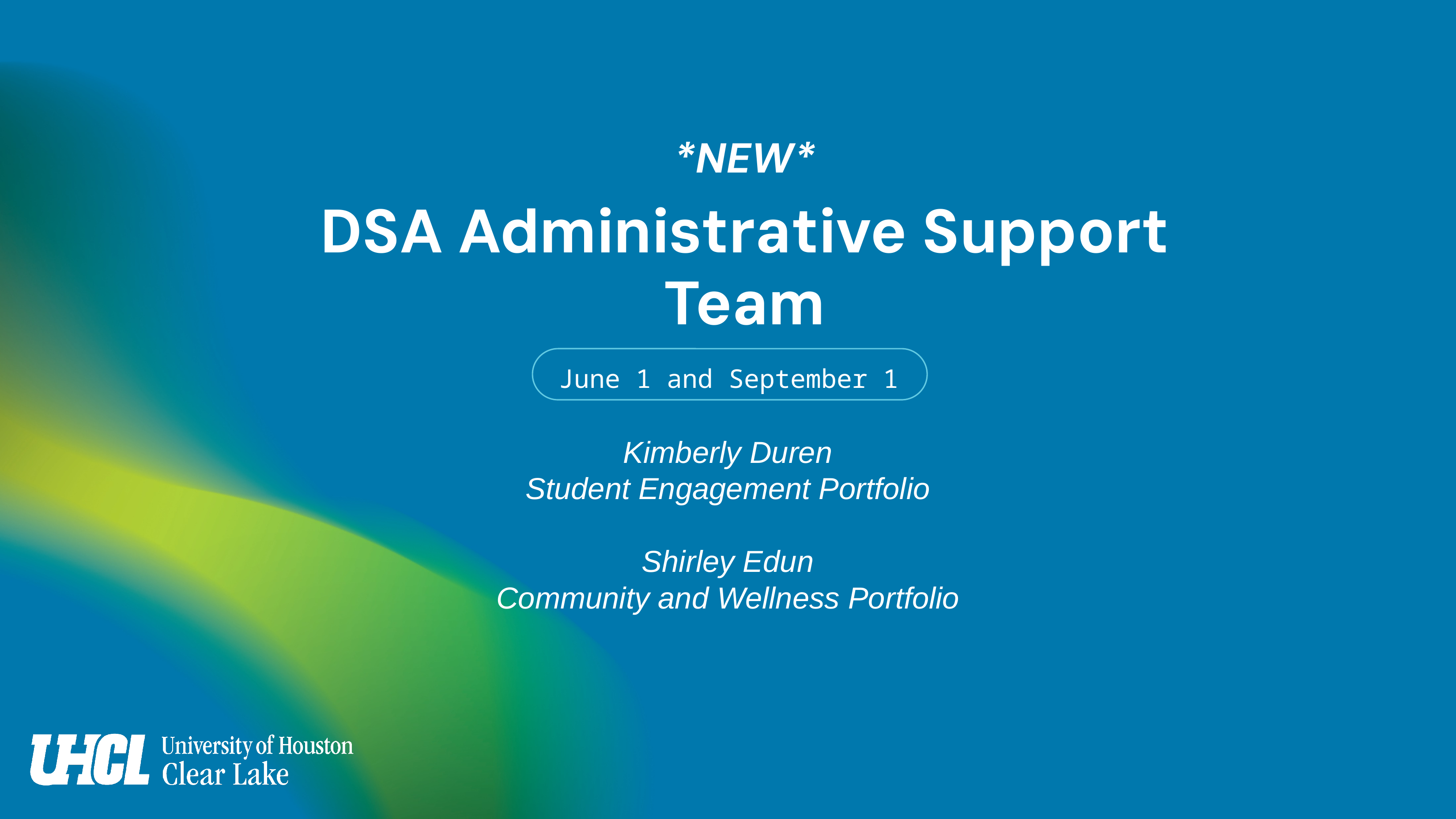

*NEW*
DSA Administrative Support Team

June 1 and September 1
Kimberly Duren
Student Engagement Portfolio

Shirley Edun
Community and Wellness Portfolio